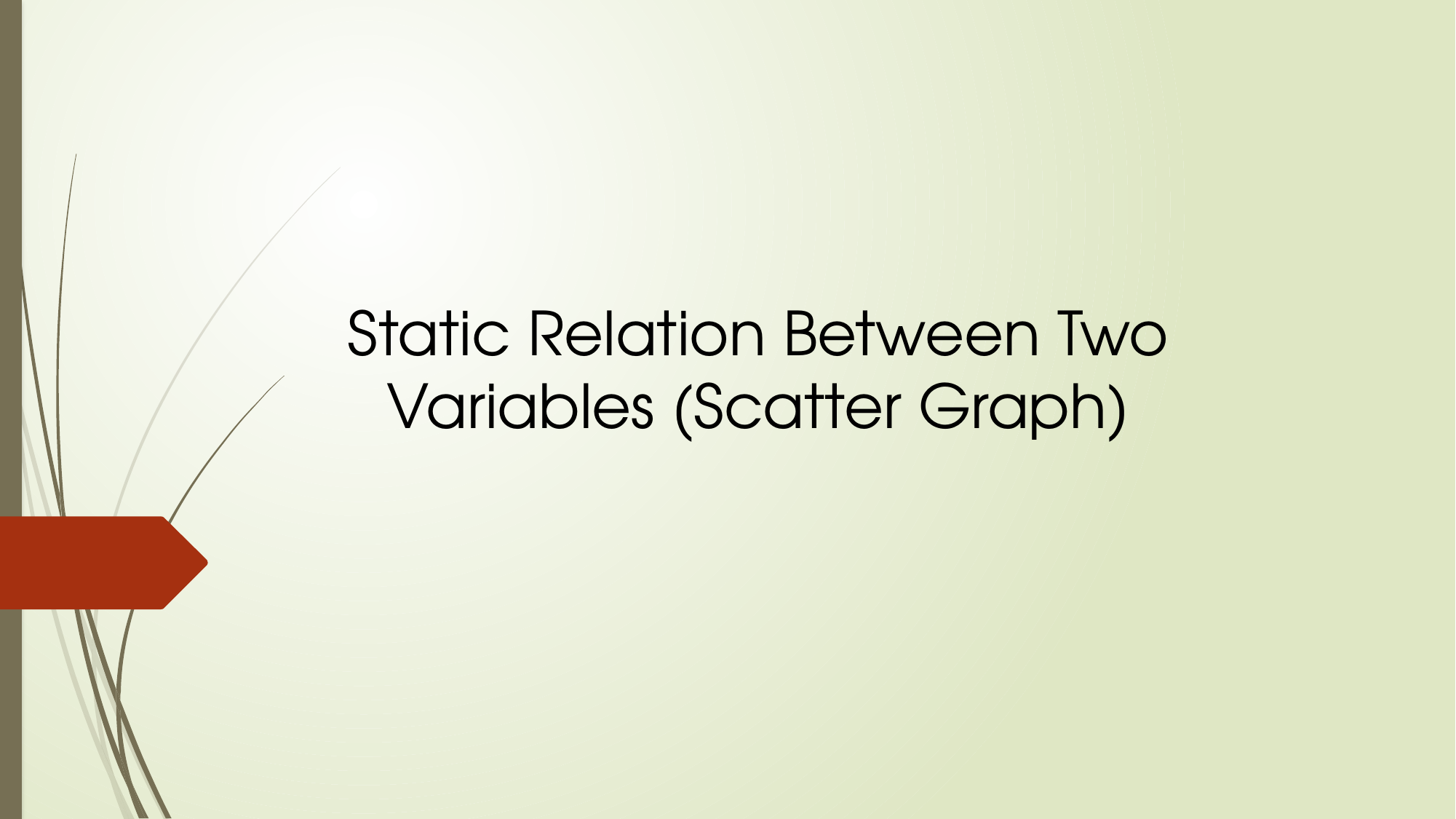

Static Relation Between Two Variables (Scatter Graph)